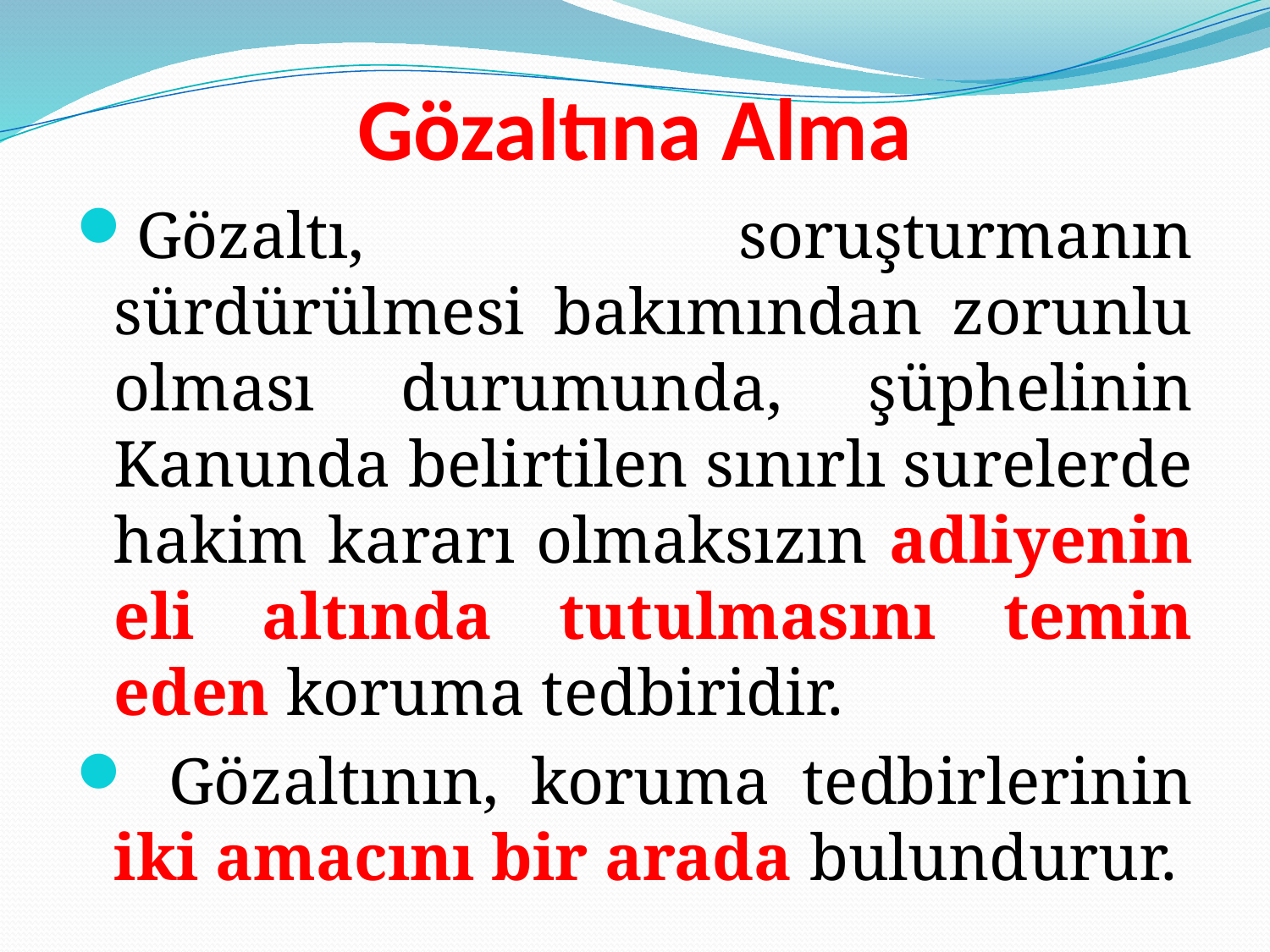

# Gözaltına Alma
Gözaltı, soruşturmanın sürdürülmesi bakımından zorunlu olması durumunda, şüphelinin Kanunda belirtilen sınırlı surelerde hakim kararı olmaksızın adliyenin eli altında tutulmasını temin eden koruma tedbiridir.
 Gözaltının, koruma tedbirlerinin iki amacını bir arada bulundurur.